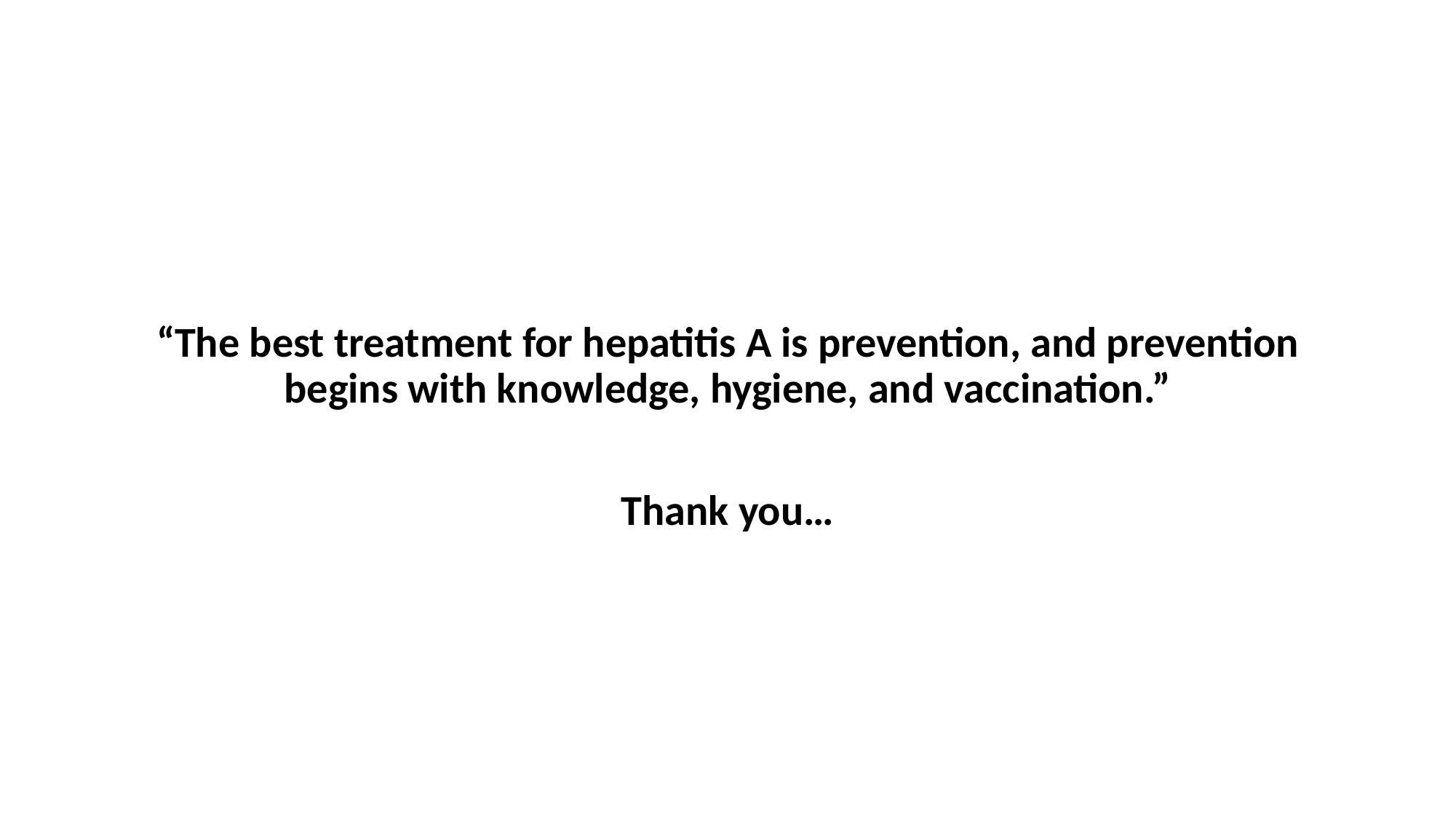

#
“The best treatment for hepatitis A is prevention, and prevention begins with knowledge, hygiene, and vaccination.”

Thank you…